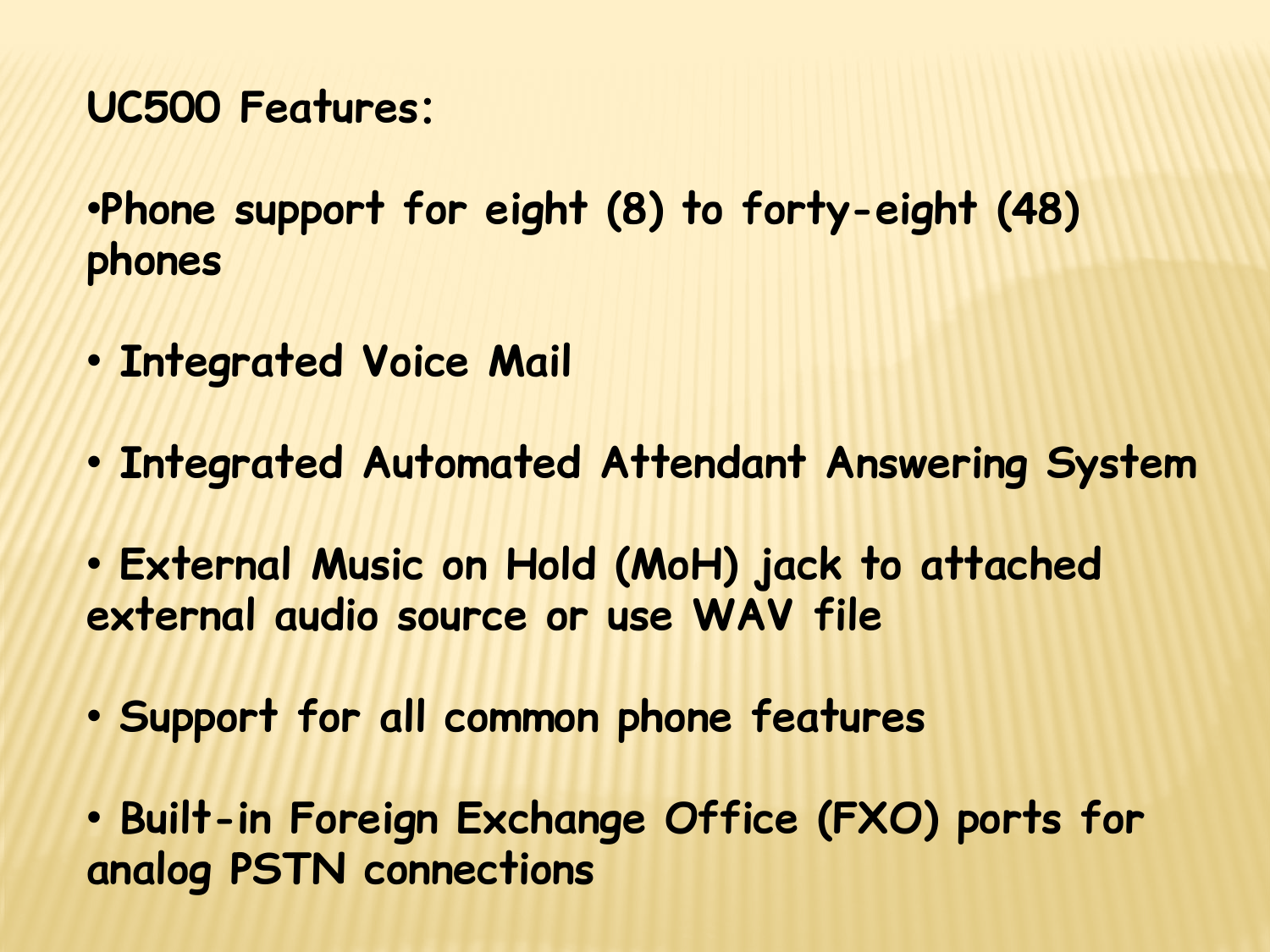

UC500 Features:

Phone support for eight (8) to forty-eight (48) phones

 Integrated Voice Mail

 Integrated Automated Attendant Answering System

 External Music on Hold (MoH) jack to attached external audio source or use WAV file

 Support for all common phone features

 Built-in Foreign Exchange Office (FXO) ports for analog PSTN connections